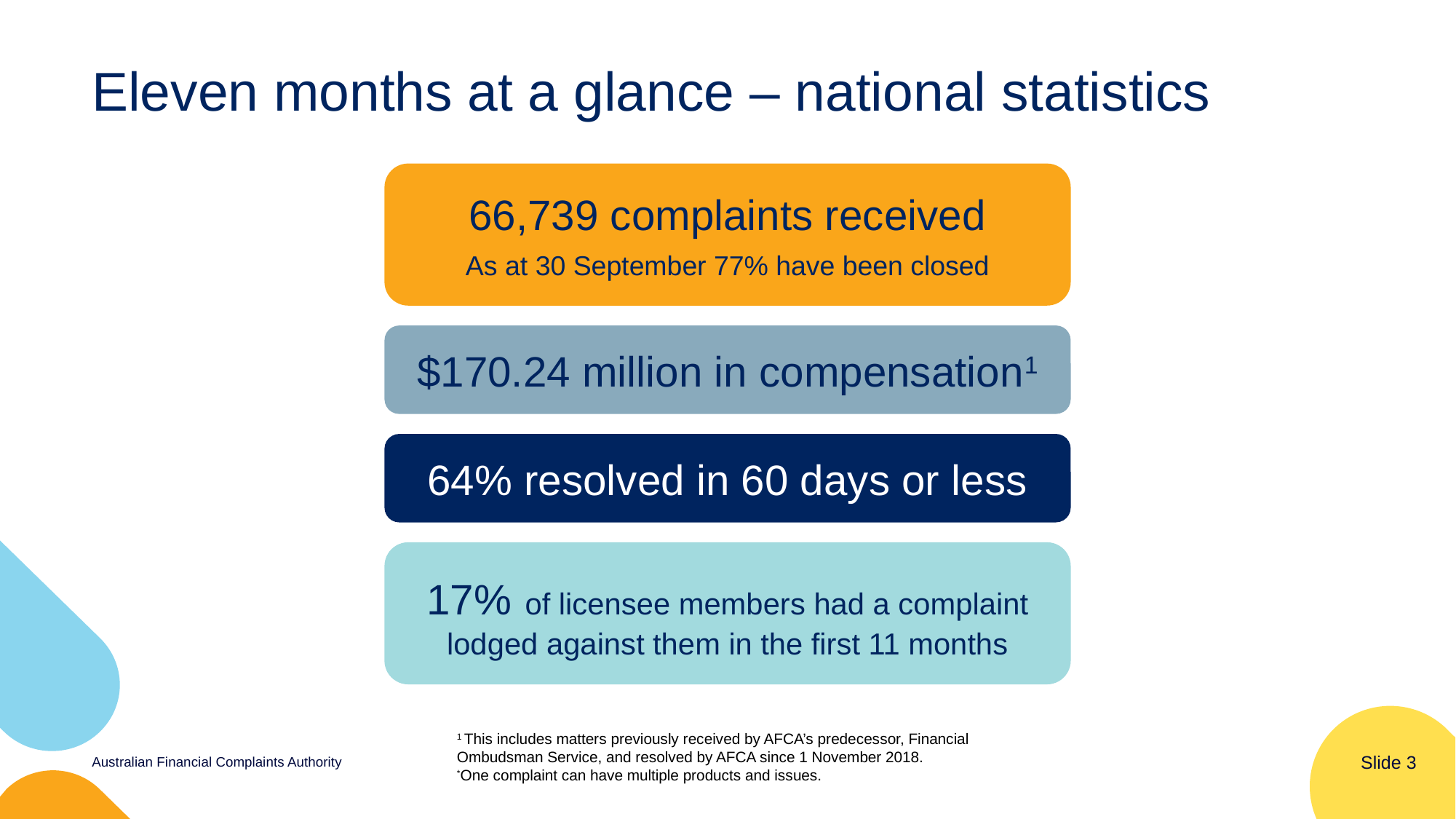

# Eleven months at a glance – national statistics
66,739 complaints received
As at 30 September 77% have been closed
$170.24 million in compensation1
64% resolved in 60 days or less
17% of licensee members had a complaint lodged against them in the first 11 months
1 This includes matters previously received by AFCA’s predecessor, Financial Ombudsman Service, and resolved by AFCA since 1 November 2018.
*One complaint can have multiple products and issues.
Australian Financial Complaints Authority
Slide 3